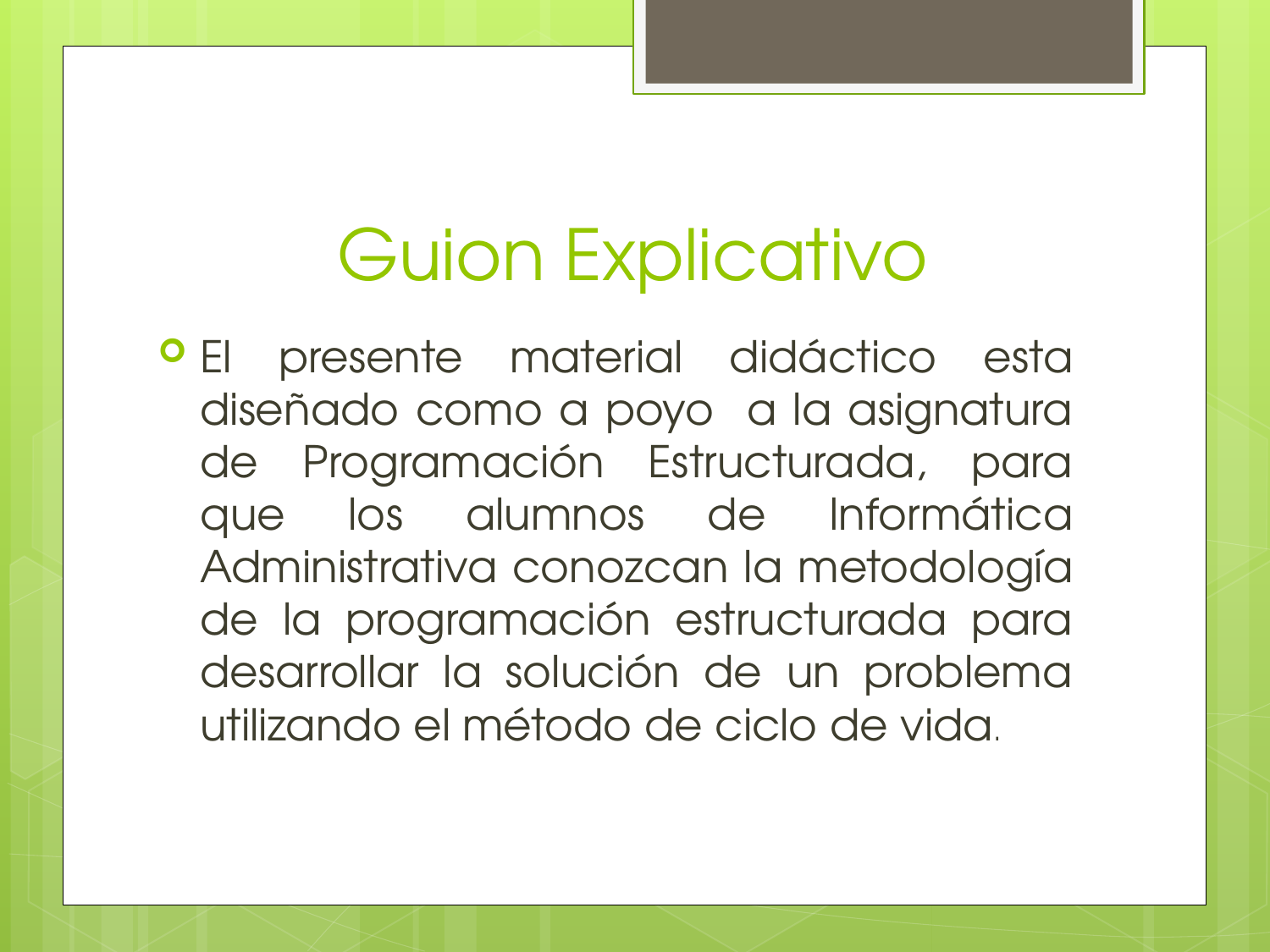

# Guion Explicativo
El presente material didáctico esta diseñado como a poyo  a la asignatura de Programación Estructurada, para que los alumnos de Informática Administrativa conozcan la metodología de la programación estructurada para desarrollar la solución de un problema utilizando el método de ciclo de vida.